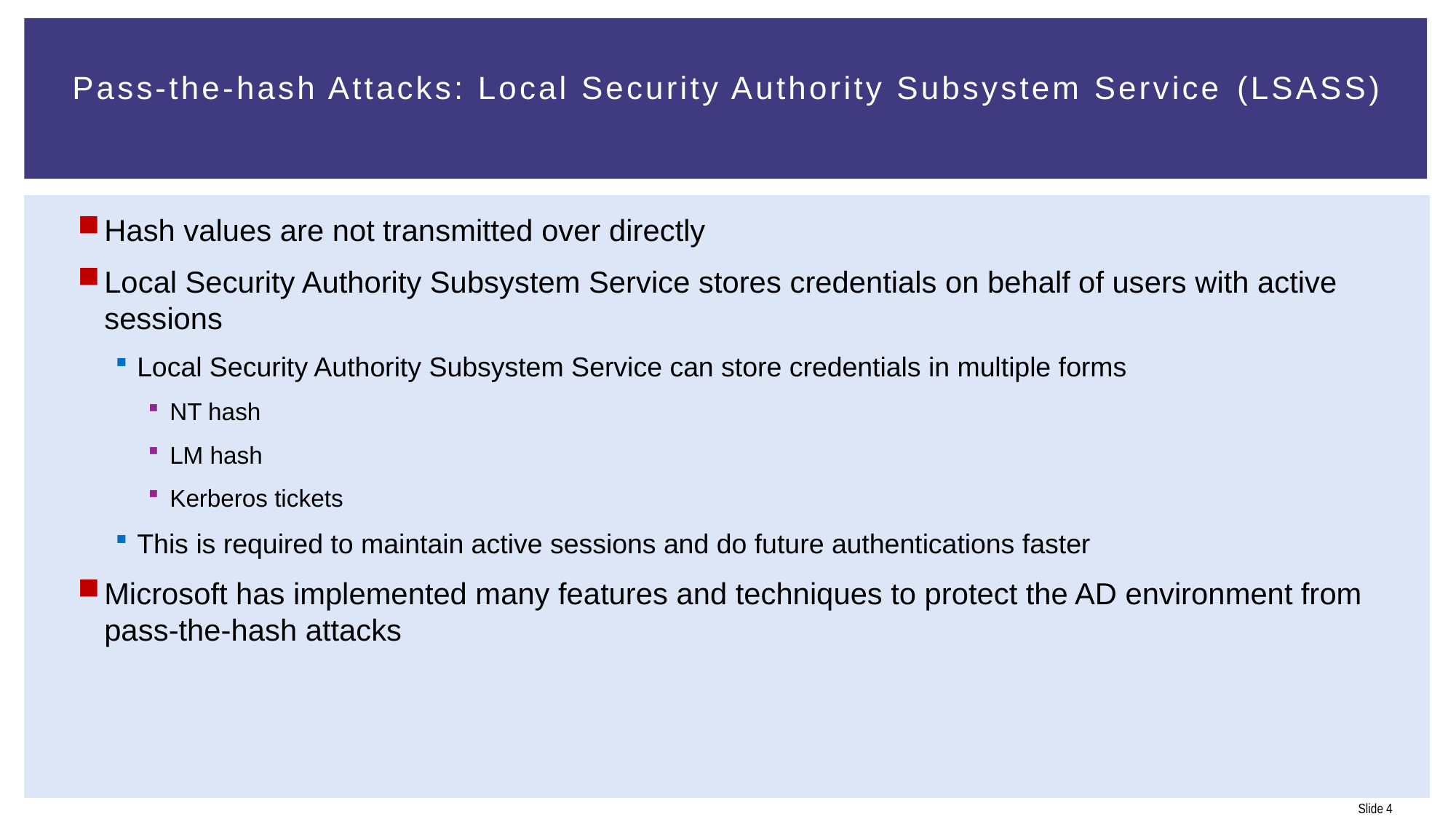

# Pass-the-hash Attacks: Local Security Authority Subsystem Service (LSASS)
Hash values are not transmitted over directly
Local Security Authority Subsystem Service stores credentials on behalf of users with active sessions
Local Security Authority Subsystem Service can store credentials in multiple forms
NT hash
LM hash
Kerberos tickets
This is required to maintain active sessions and do future authentications faster
Microsoft has implemented many features and techniques to protect the AD environment from pass-the-hash attacks